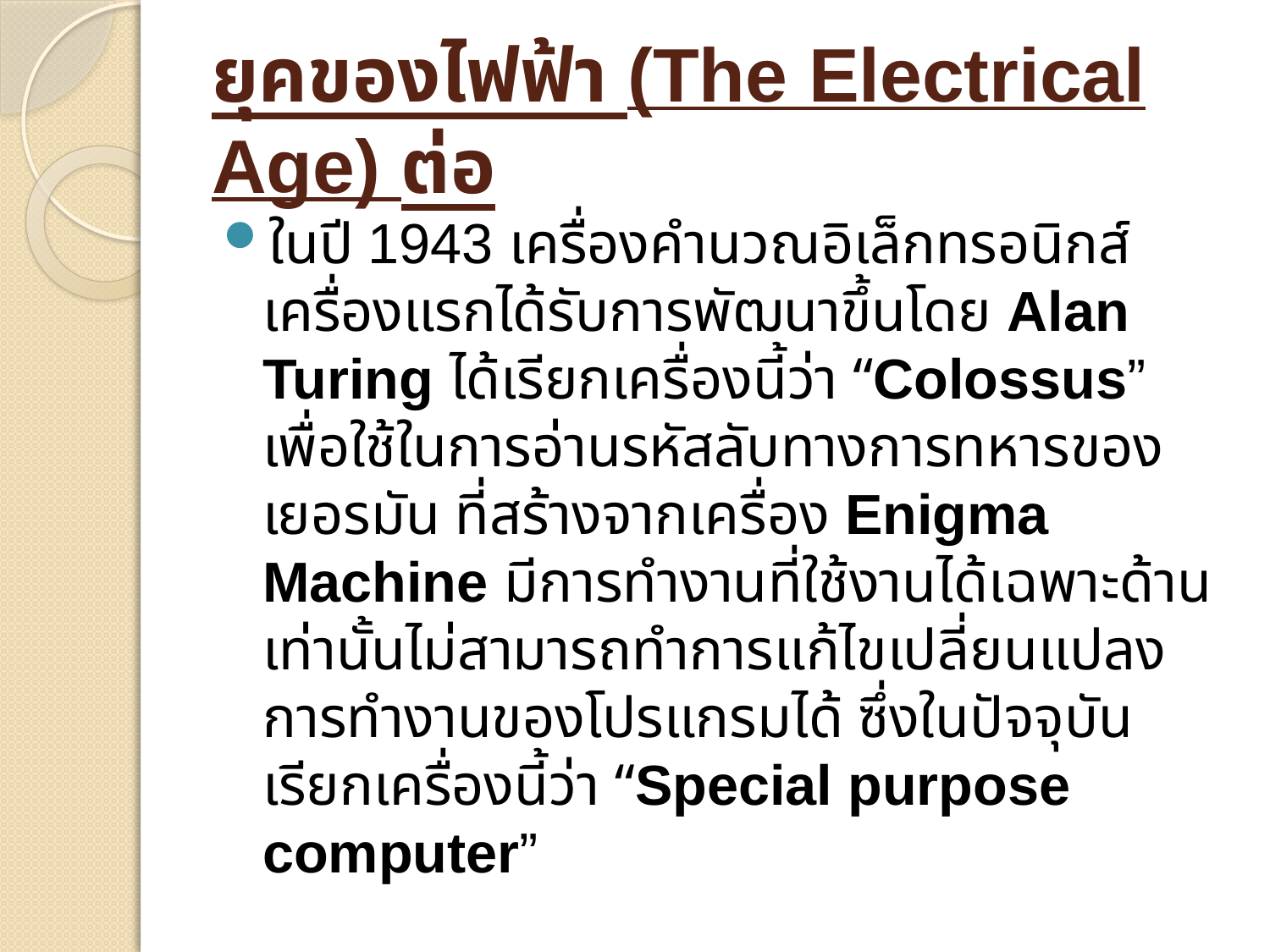

# ยุคของไฟฟ้า (The Electrical Age) ต่อ
ในปี 1943 เครื่องคำนวณอิเล็กทรอนิกส์เครื่องแรกได้รับการพัฒนาขึ้นโดย Alan Turing ได้เรียกเครื่องนี้ว่า “Colossus” เพื่อใช้ในการอ่านรหัสลับทางการทหารของเยอรมัน ที่สร้างจากเครื่อง Enigma Machine มีการทำงานที่ใช้งานได้เฉพาะด้านเท่านั้นไม่สามารถทำการแก้ไขเปลี่ยนแปลงการทำงานของโปรแกรมได้ ซึ่งในปัจจุบันเรียกเครื่องนี้ว่า “Special purpose computer”